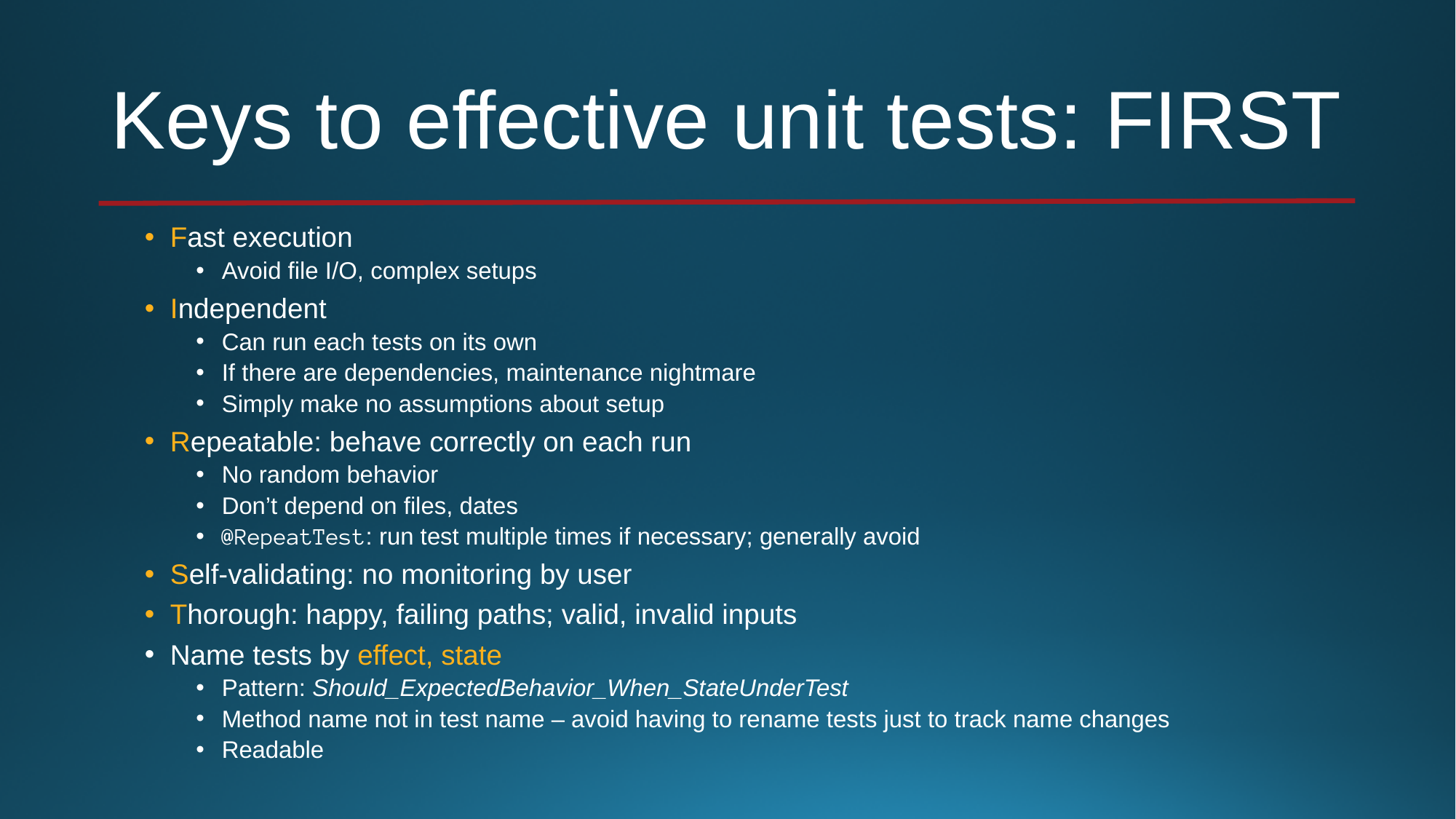

# Keys to effective unit tests: FIRST
Fast execution
Avoid file I/O, complex setups
Independent
Can run each tests on its own
If there are dependencies, maintenance nightmare
Simply make no assumptions about setup
Repeatable: behave correctly on each run
No random behavior
Don’t depend on files, dates
@RepeatTest: run test multiple times if necessary; generally avoid
Self-validating: no monitoring by user
Thorough: happy, failing paths; valid, invalid inputs
Name tests by effect, state
Pattern: Should_ExpectedBehavior_When_StateUnderTest
Method name not in test name – avoid having to rename tests just to track name changes
Readable